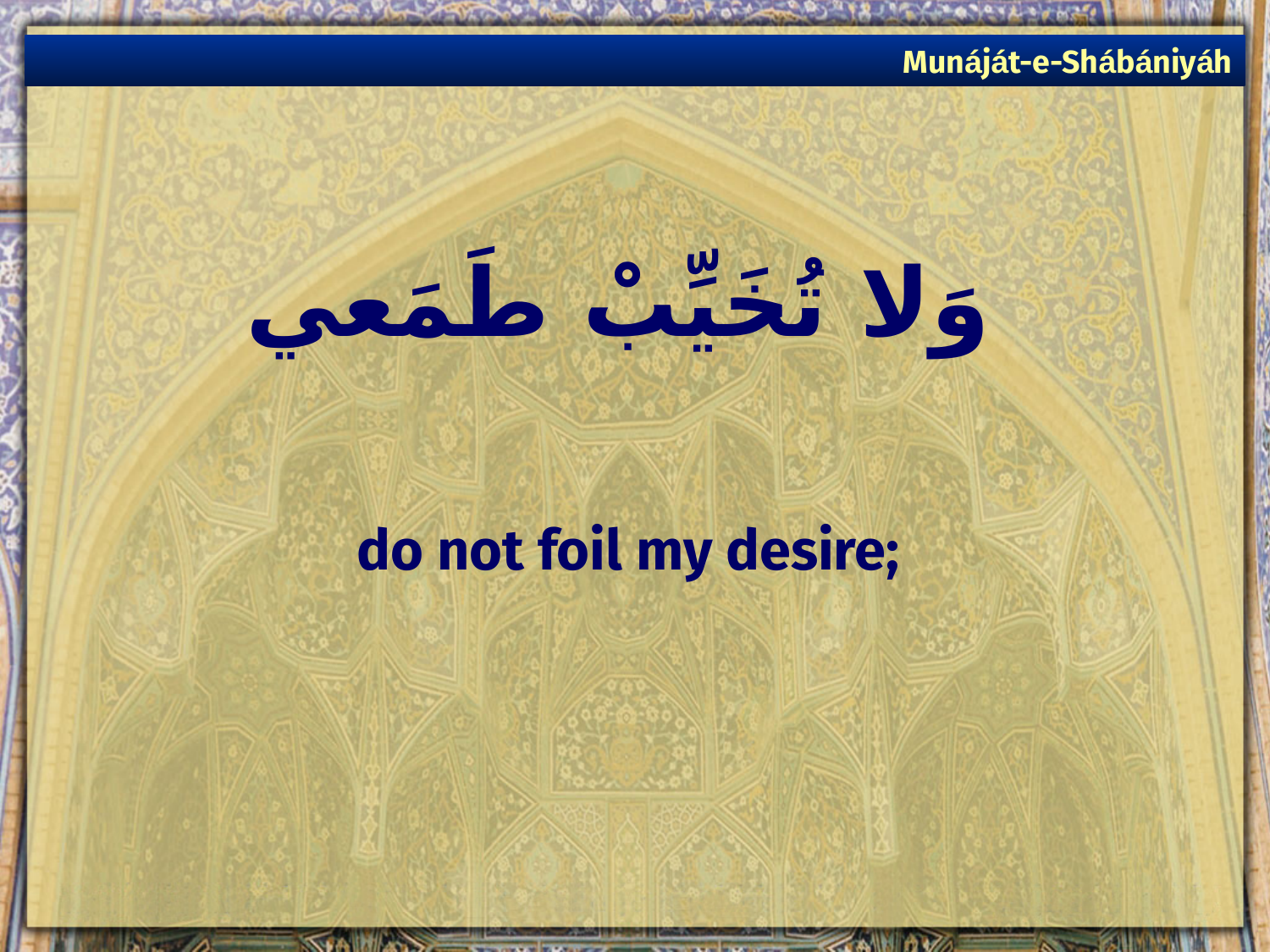

Munáját-e-Shábániyáh
# وَلا تُخَيِّبْ طَمَعي
do not foil my desire;